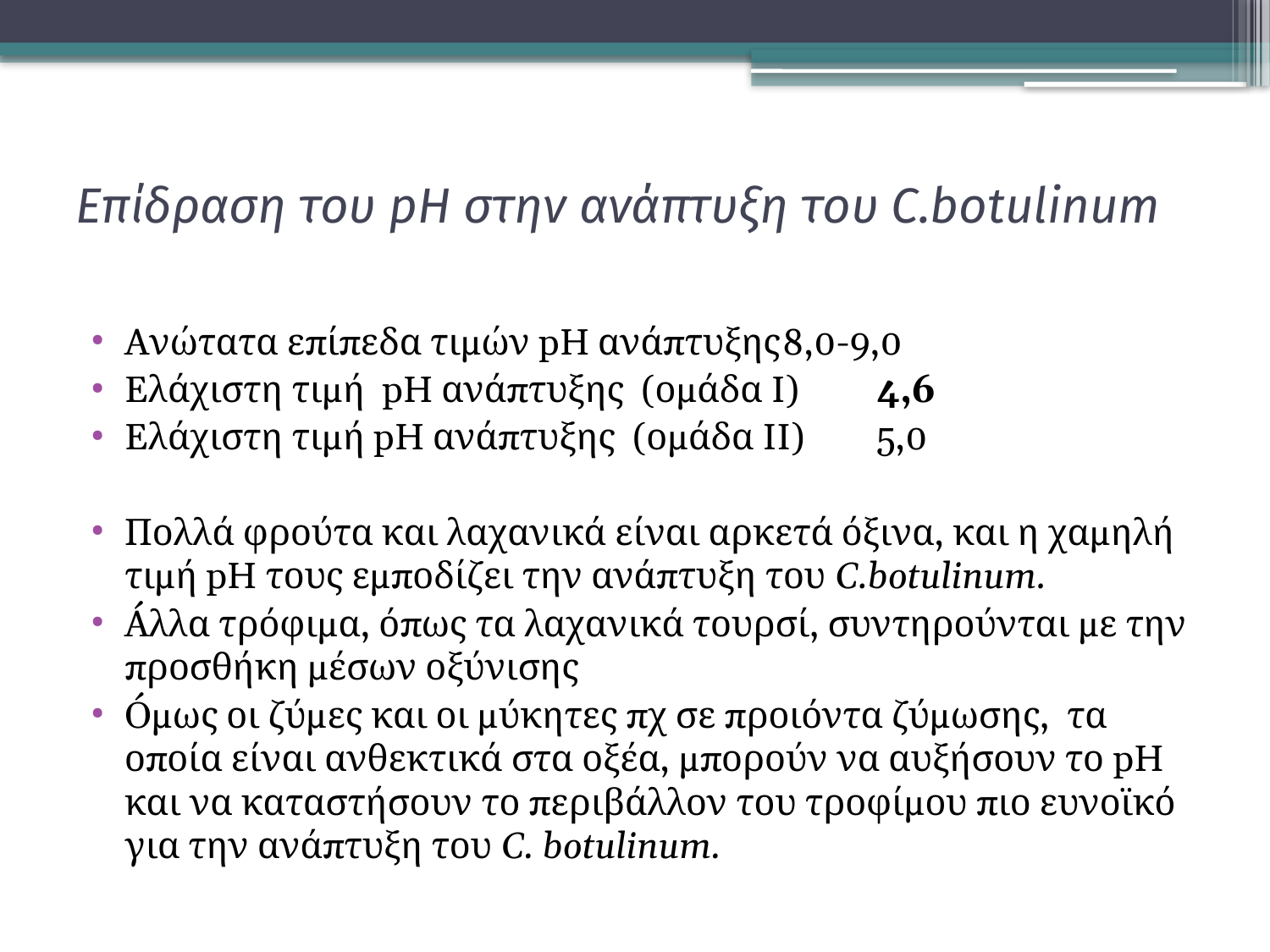

# Επίδραση του pH στην ανάπτυξη του C.botulinum
Ανώτατα επίπεδα τιμών pH ανάπτυξης		8,0-9,0
Ελάχιστη τιμή  pH ανάπτυξης  (ομάδα Ι)		4,6
Ελάχιστη τιμή pH ανάπτυξης  (ομάδα ΙΙ)		5,0

Πολλά φρούτα και λαχανικά είναι αρκετά όξινα, και η χαμηλή τιμή pH τους εμποδίζει την ανάπτυξη του C.botulinum.
Άλλα τρόφιμα, όπως τα λαχανικά τουρσί, συντηρούνται με την προσθήκη μέσων οξύνισης
Όμως οι ζύμες και οι μύκητες πχ σε προιόντα ζύμωσης,  τα οποία είναι ανθεκτικά στα οξέα, μπορούν να αυξήσουν το pH και να καταστήσουν το περιβάλλον του τροφίμου πιο ευνοϊκό για την ανάπτυξη του C. botulinum.